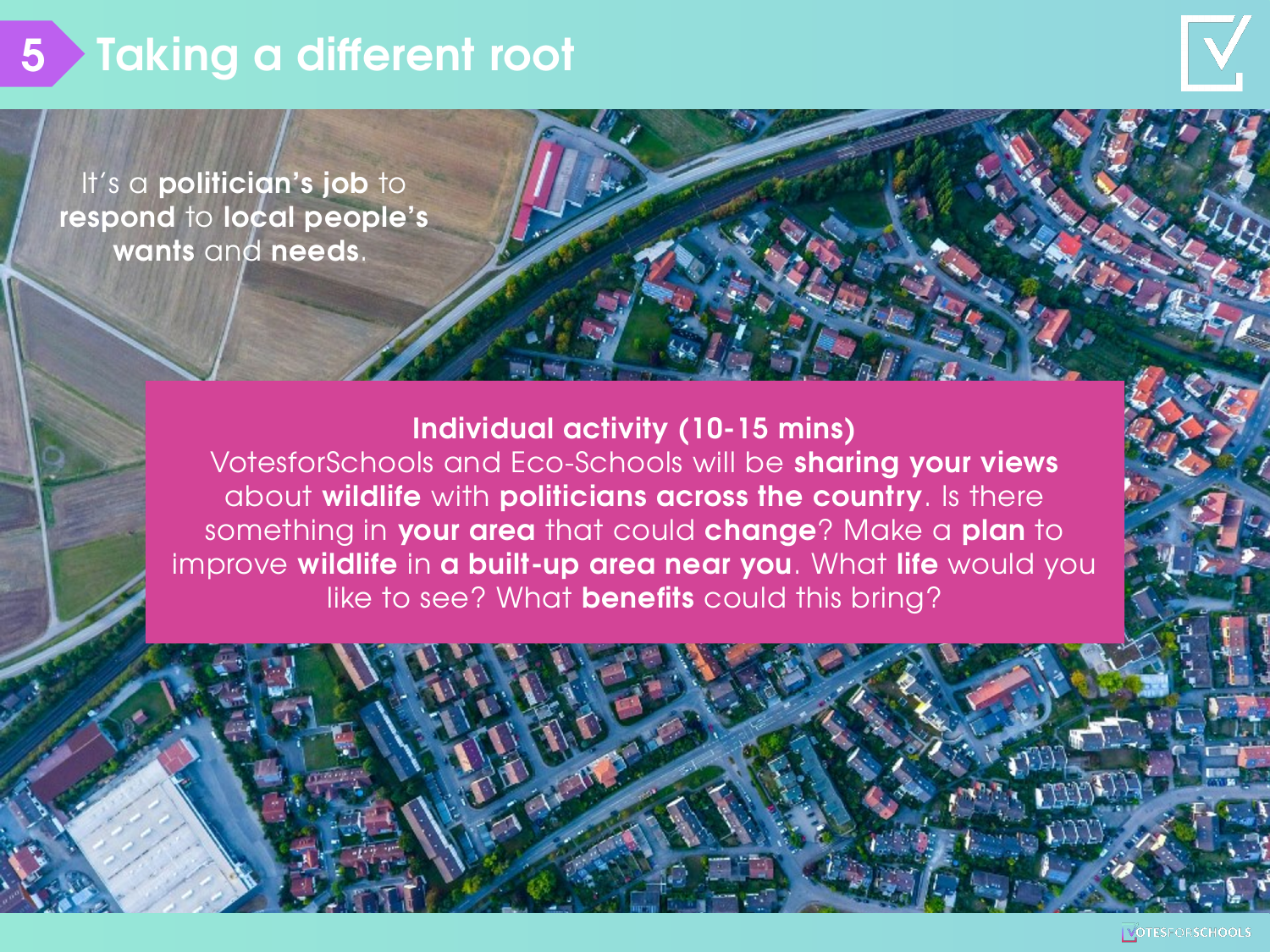

Taking a different root
5
It’s a politician’s job to respond to local people’s wants and needs.
Individual activity (10-15 mins)
VotesforSchools and Eco-Schools will be sharing your views about wildlife with politicians across the country. Is there something in your area that could change? Make a plan to improve wildlife in a built-up area near you. What life would you like to see? What benefits could this bring?